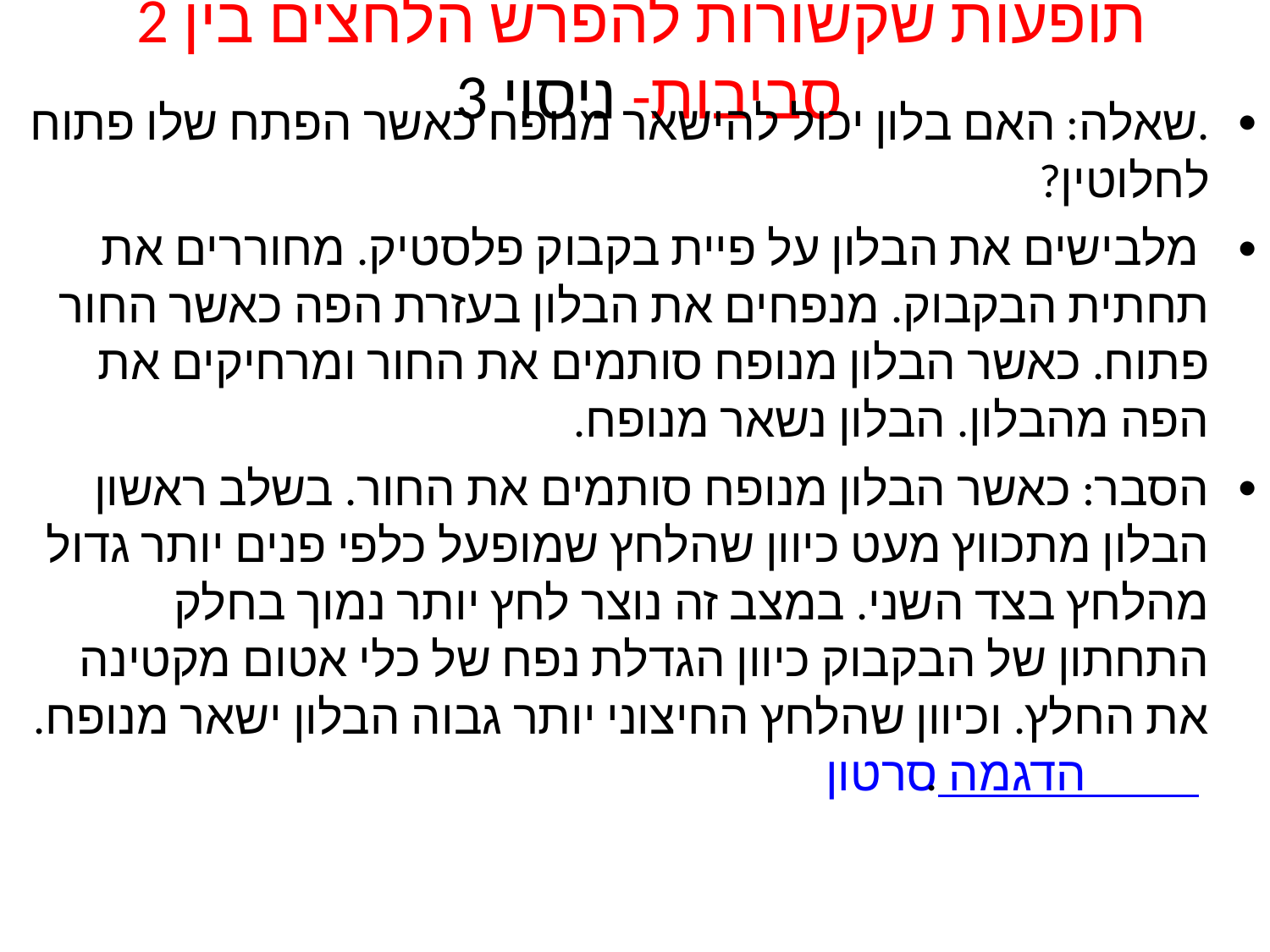

# תופעות שקשורות להפרש הלחצים בין 2 סביבות- ניסוי 3
.שאלה: האם בלון יכול להישאר מנופח כאשר הפתח שלו פתוח לחלוטין?
 מלבישים את הבלון על פיית בקבוק פלסטיק. מחוררים את תחתית הבקבוק. מנפחים את הבלון בעזרת הפה כאשר החור פתוח. כאשר הבלון מנופח סותמים את החור ומרחיקים את הפה מהבלון. הבלון נשאר מנופח.
הסבר: כאשר הבלון מנופח סותמים את החור. בשלב ראשון הבלון מתכווץ מעט כיוון שהלחץ שמופעל כלפי פנים יותר גדול מהלחץ בצד השני. במצב זה נוצר לחץ יותר נמוך בחלק התחתון של הבקבוק כיוון הגדלת נפח של כלי אטום מקטינה את החלץ. וכיוון שהלחץ החיצוני יותר גבוה הבלון ישאר מנופח. סרטון הדגמה.